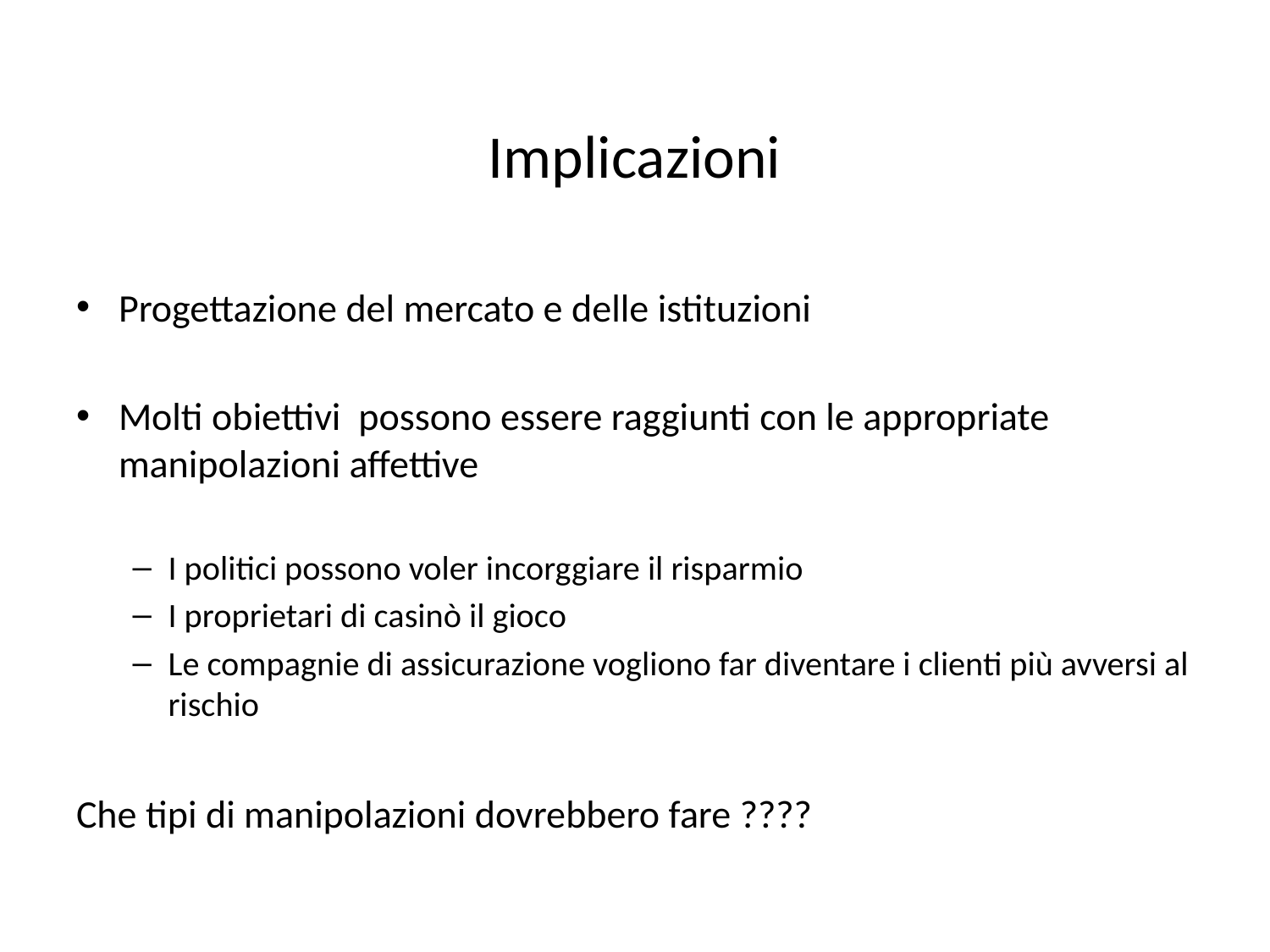

# Implicazioni

Progettazione del mercato e delle istituzioni

Molti obiettivi  possono essere raggiunti con le appropriate manipolazioni affettive

I politici possono voler incorggiare il risparmio
I proprietari di casinò il gioco
Le compagnie di assicurazione vogliono far diventare i clienti più avversi al rischio

Che tipi di manipolazioni dovrebbero fare ????